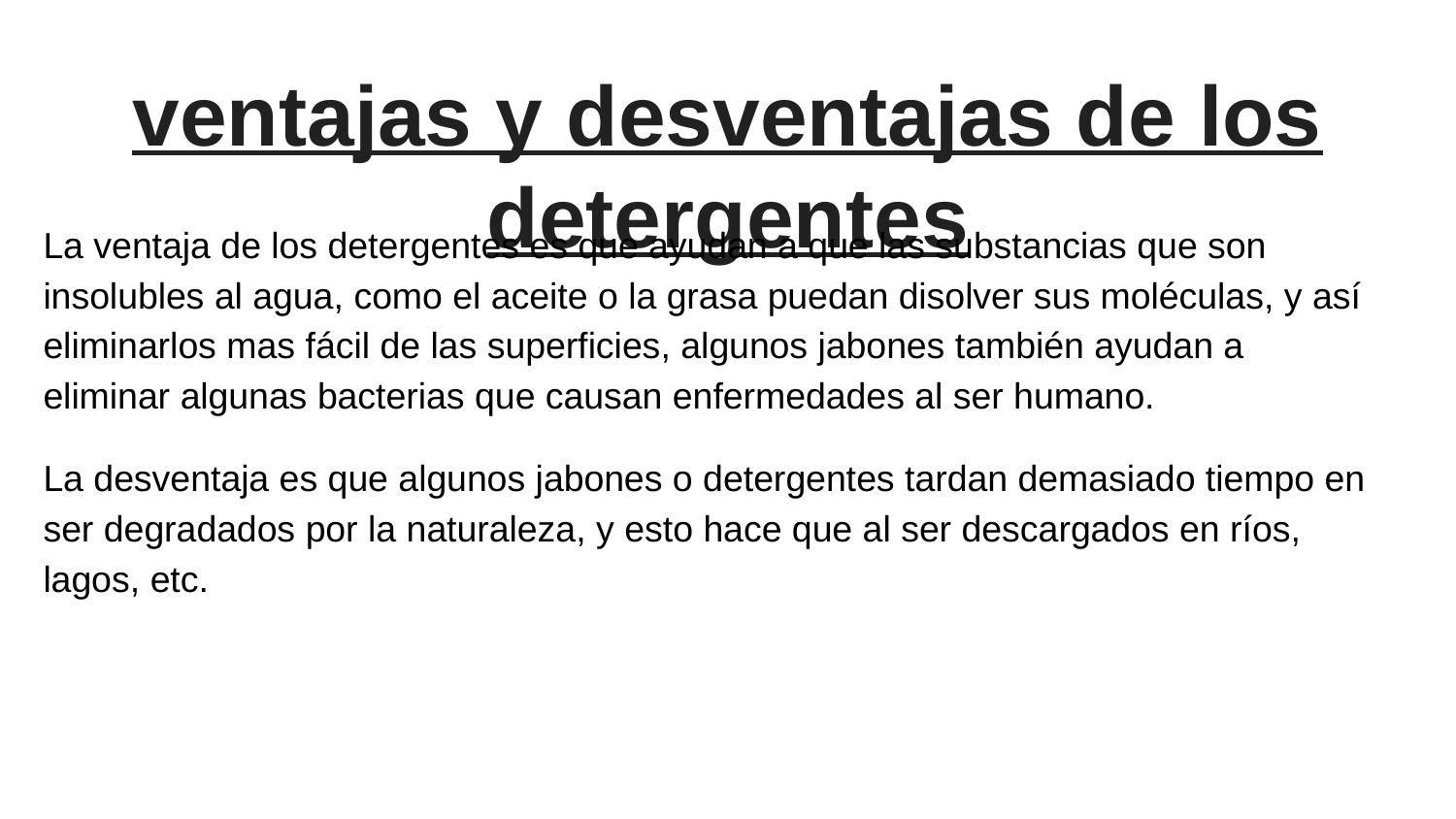

# ventajas y desventajas de los detergentes
La ventaja de los detergentes es que ayudan a que las substancias que son insolubles al agua, como el aceite o la grasa puedan disolver sus moléculas, y así eliminarlos mas fácil de las superficies, algunos jabones también ayudan a eliminar algunas bacterias que causan enfermedades al ser humano.
La desventaja es que algunos jabones o detergentes tardan demasiado tiempo en ser degradados por la naturaleza, y esto hace que al ser descargados en ríos, lagos, etc.